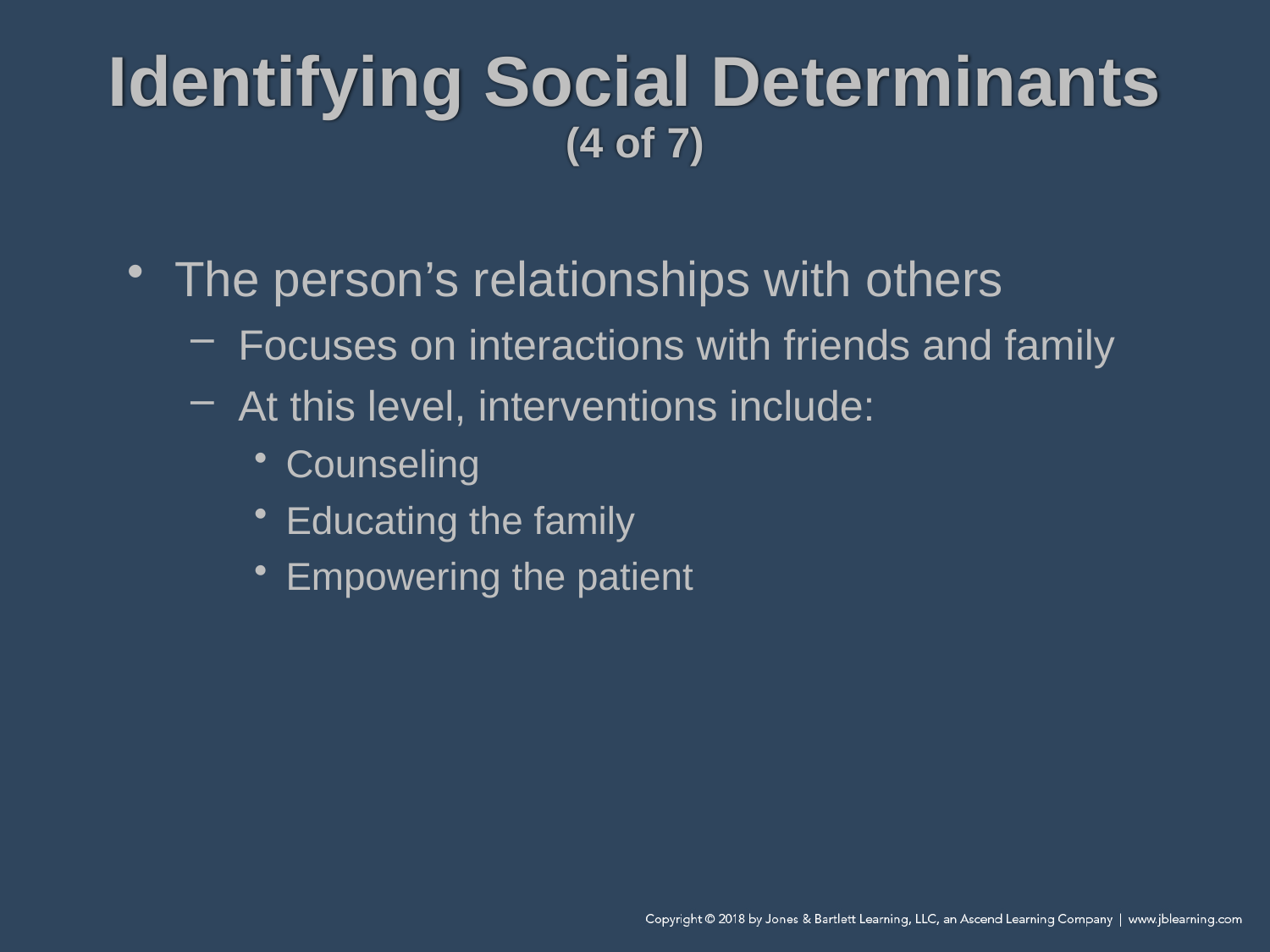

# Identifying Social Determinants (4 of 7)
The person’s relationships with others
Focuses on interactions with friends and family
At this level, interventions include:
Counseling
Educating the family
Empowering the patient